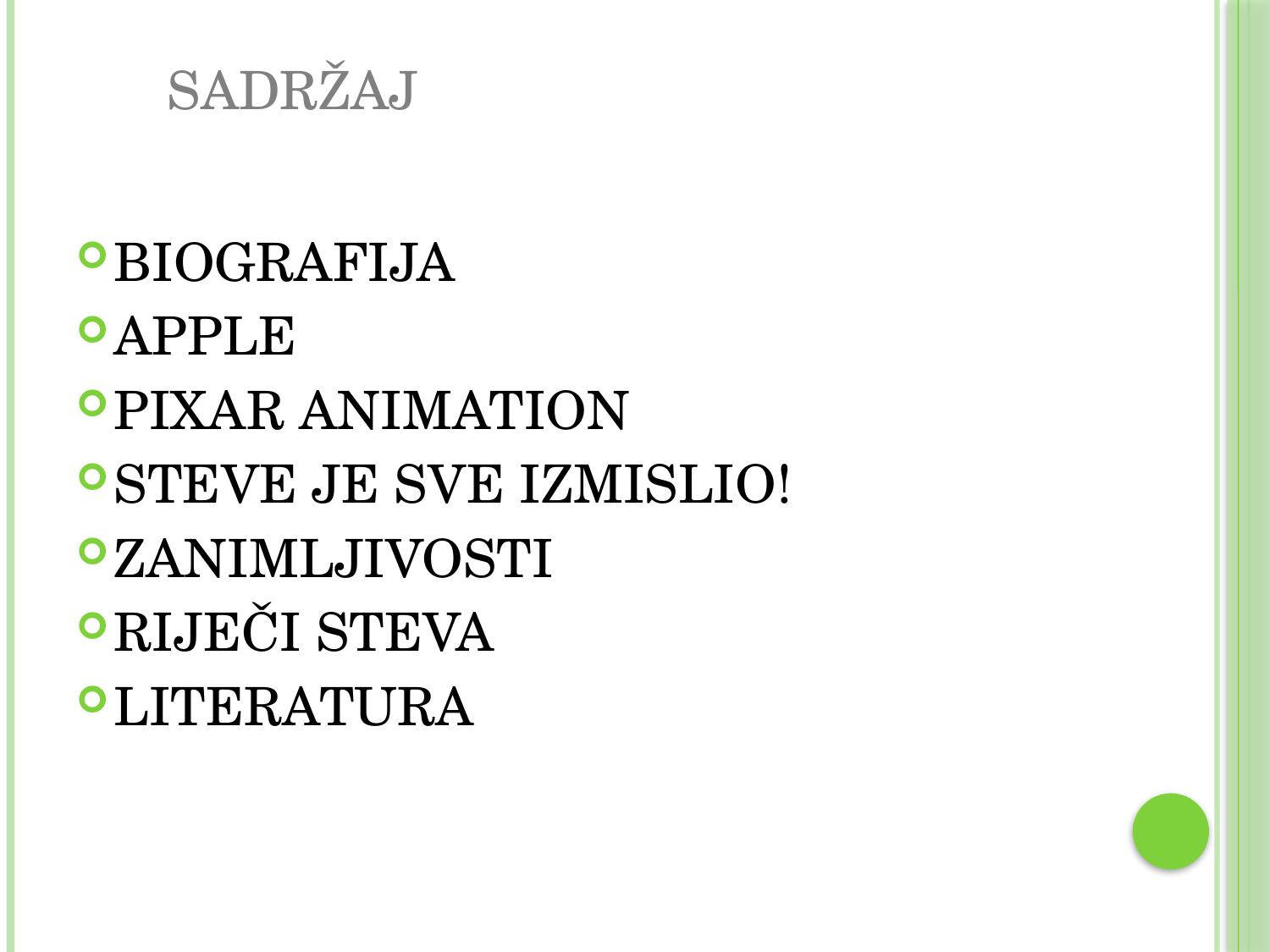

# SADRŽAJ
BIOGRAFIJA
APPLE
PIXAR ANIMATION
STEVE JE SVE IZMISLIO!
ZANIMLJIVOSTI
RIJEČI STEVA
LITERATURA